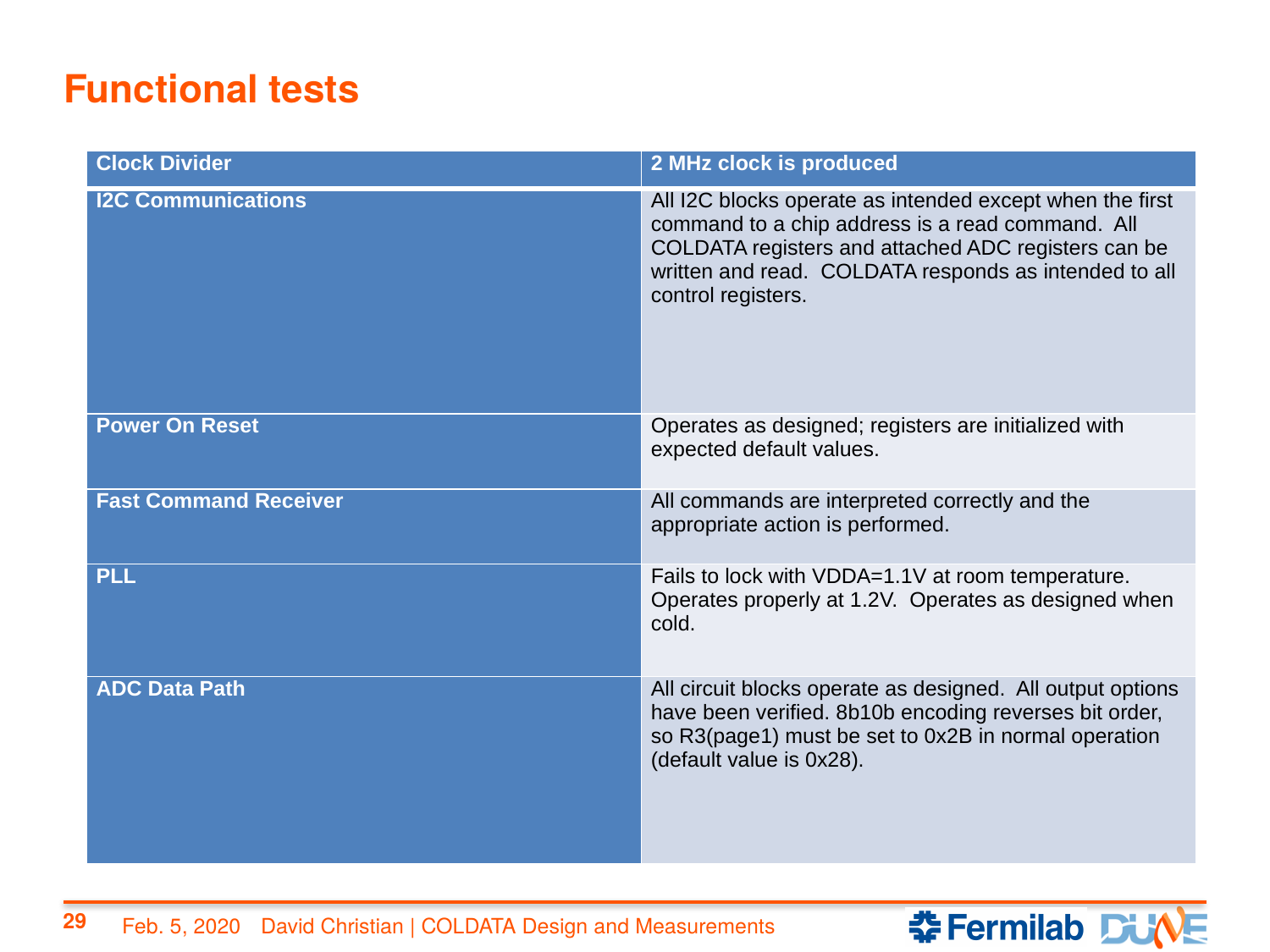

# Functional tests
| Clock Divider | 2 MHz clock is produced |
| --- | --- |
| I2C Communications | All I2C blocks operate as intended except when the first command to a chip address is a read command. All COLDATA registers and attached ADC registers can be written and read. COLDATA responds as intended to all control registers. |
| Power On Reset | Operates as designed; registers are initialized with expected default values. |
| Fast Command Receiver | All commands are interpreted correctly and the appropriate action is performed. |
| PLL | Fails to lock with VDDA=1.1V at room temperature. Operates properly at 1.2V. Operates as designed when cold. |
| ADC Data Path | All circuit blocks operate as designed. All output options have been verified. 8b10b encoding reverses bit order, so R3(page1) must be set to 0x2B in normal operation (default value is 0x28). |
29
Feb. 5, 2020
David Christian | COLDATA Design and Measurements